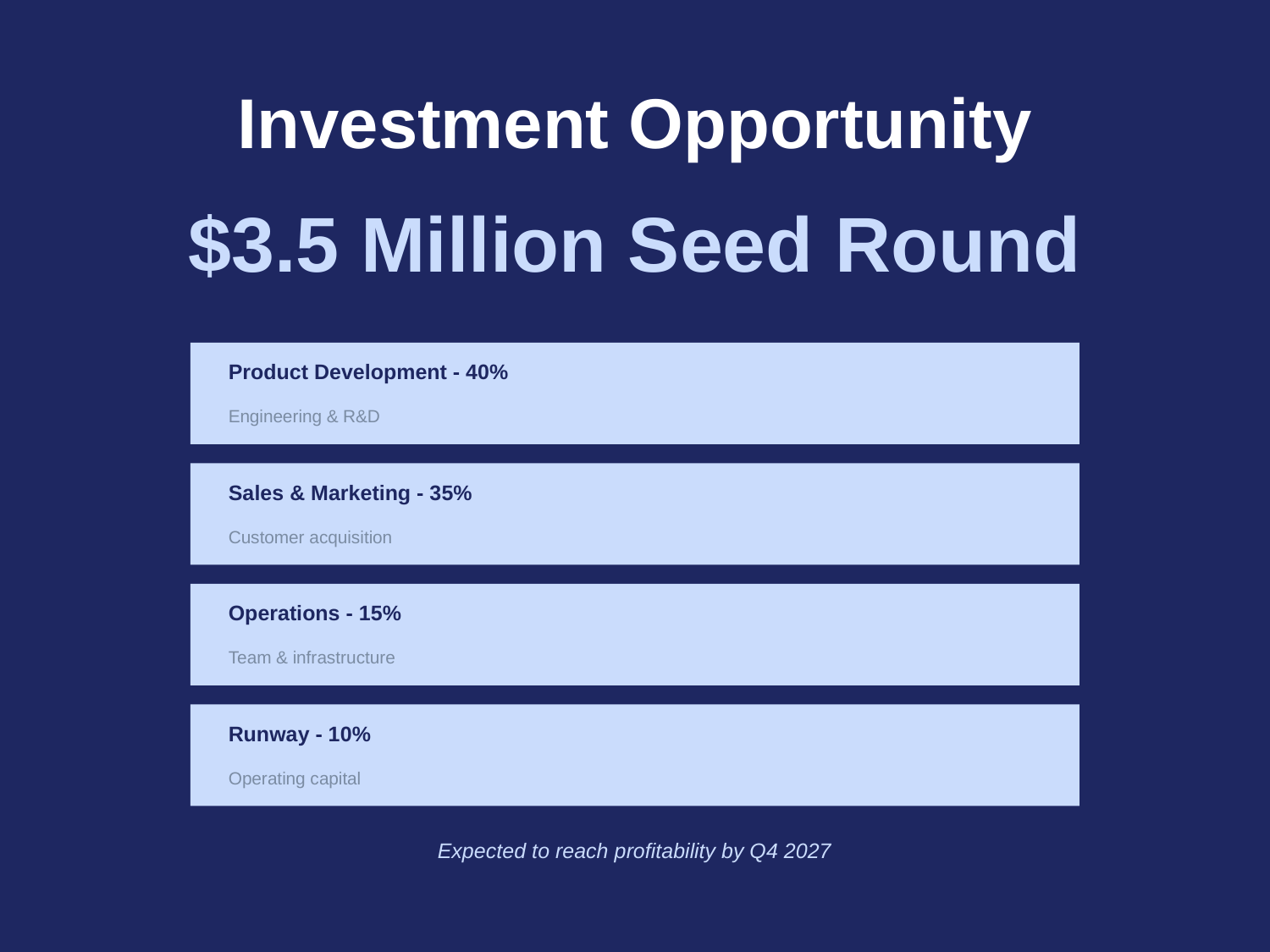

Investment Opportunity
$3.5 Million Seed Round

Product Development - 40%
Engineering & R&D

Sales & Marketing - 35%
Customer acquisition

Operations - 15%
Team & infrastructure

Runway - 10%
Operating capital
Expected to reach profitability by Q4 2027